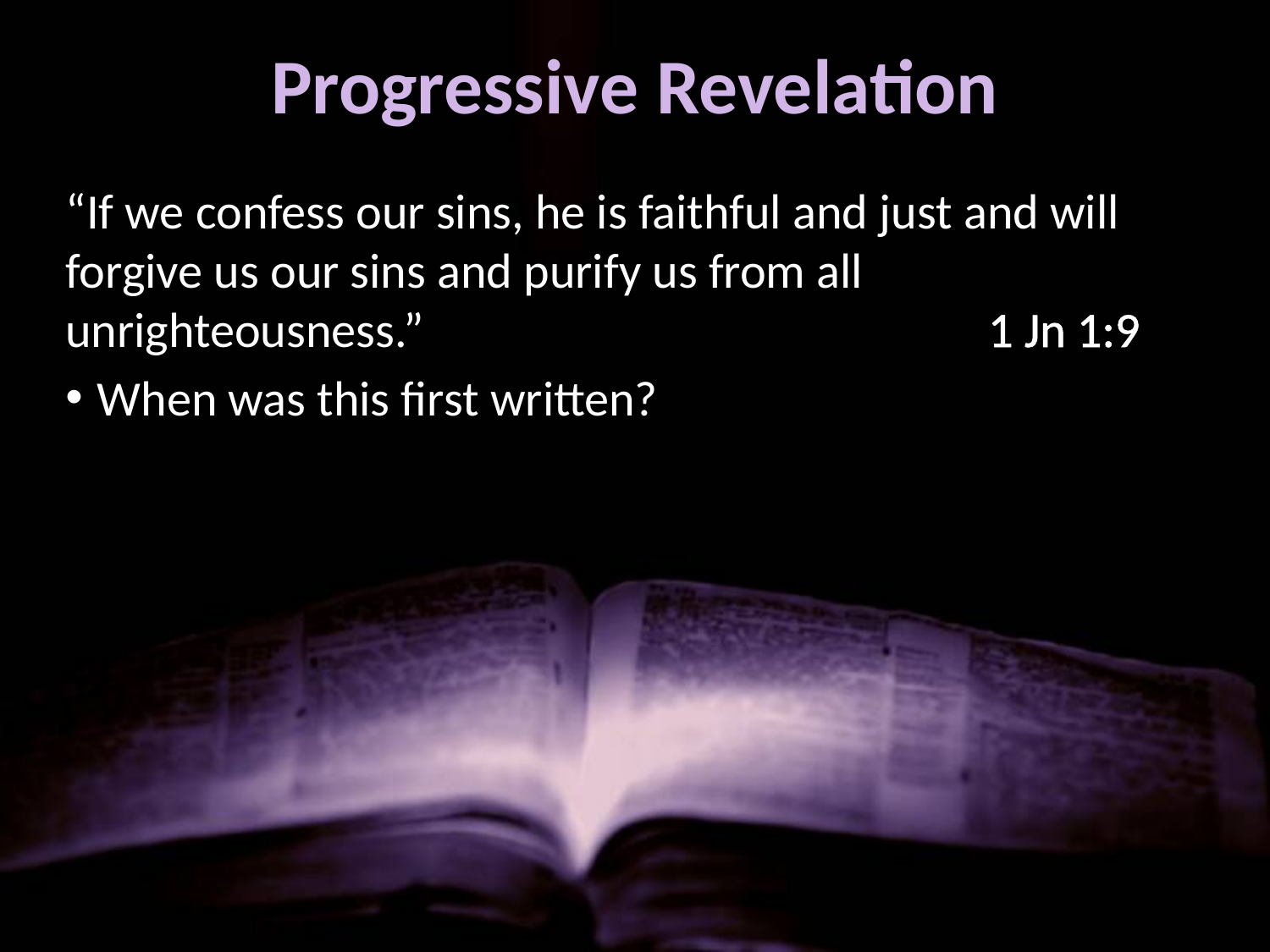

# Progressive Revelation
“If we confess our sins, he is faithful and just and will forgive us our sins and purify us from all unrighteousness.”  				   1 Jn 1:9
When was this first written?